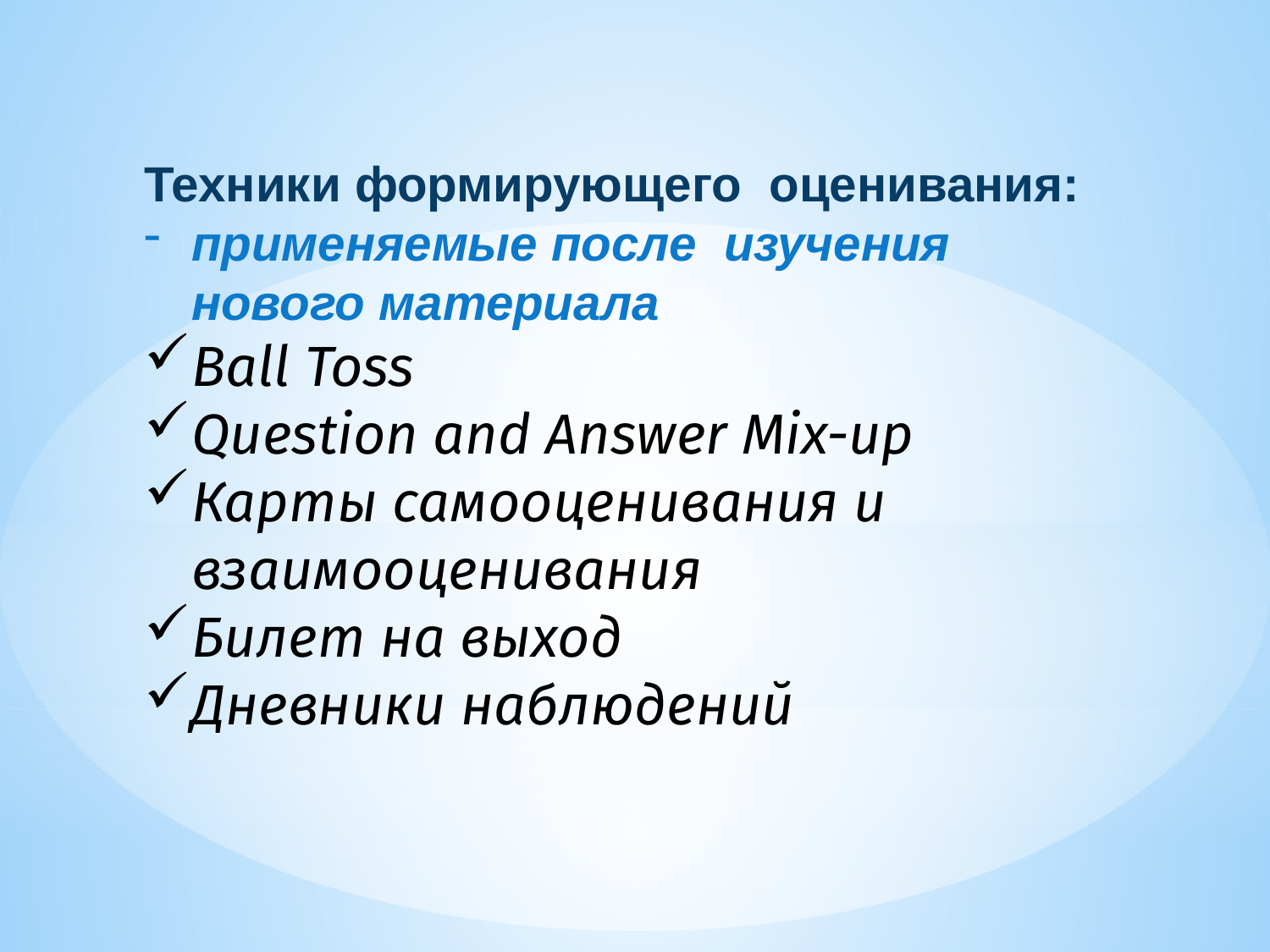

Техники формирующего  оценивания:
применяемые после  изучения нового материала
Ball Toss
Question and Answer Mix-up
Карты самооценивания и взаимооценивания
Билет на выход
Дневники наблюдений